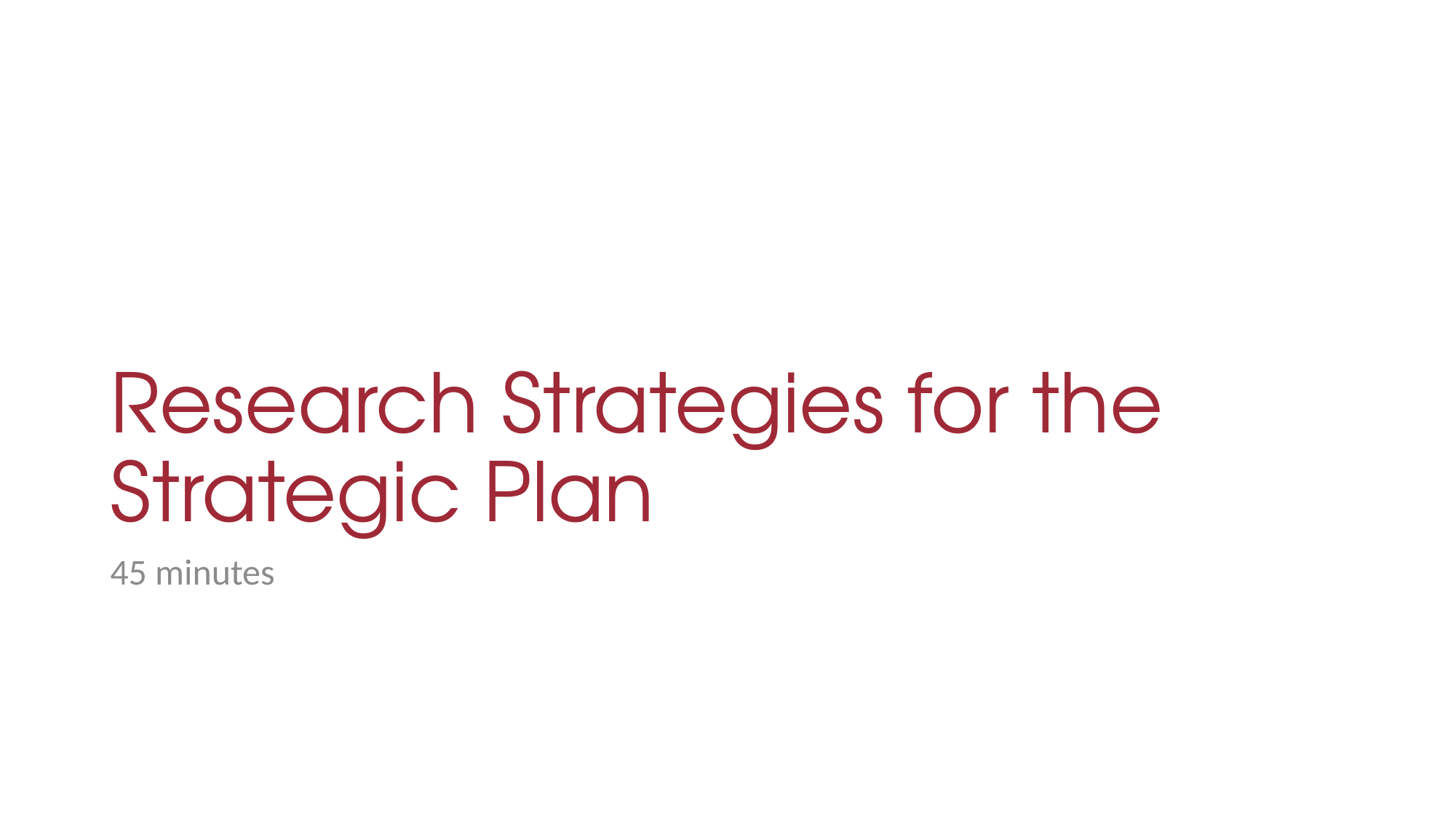

# Research Strategies for the Strategic Plan
45 minutes